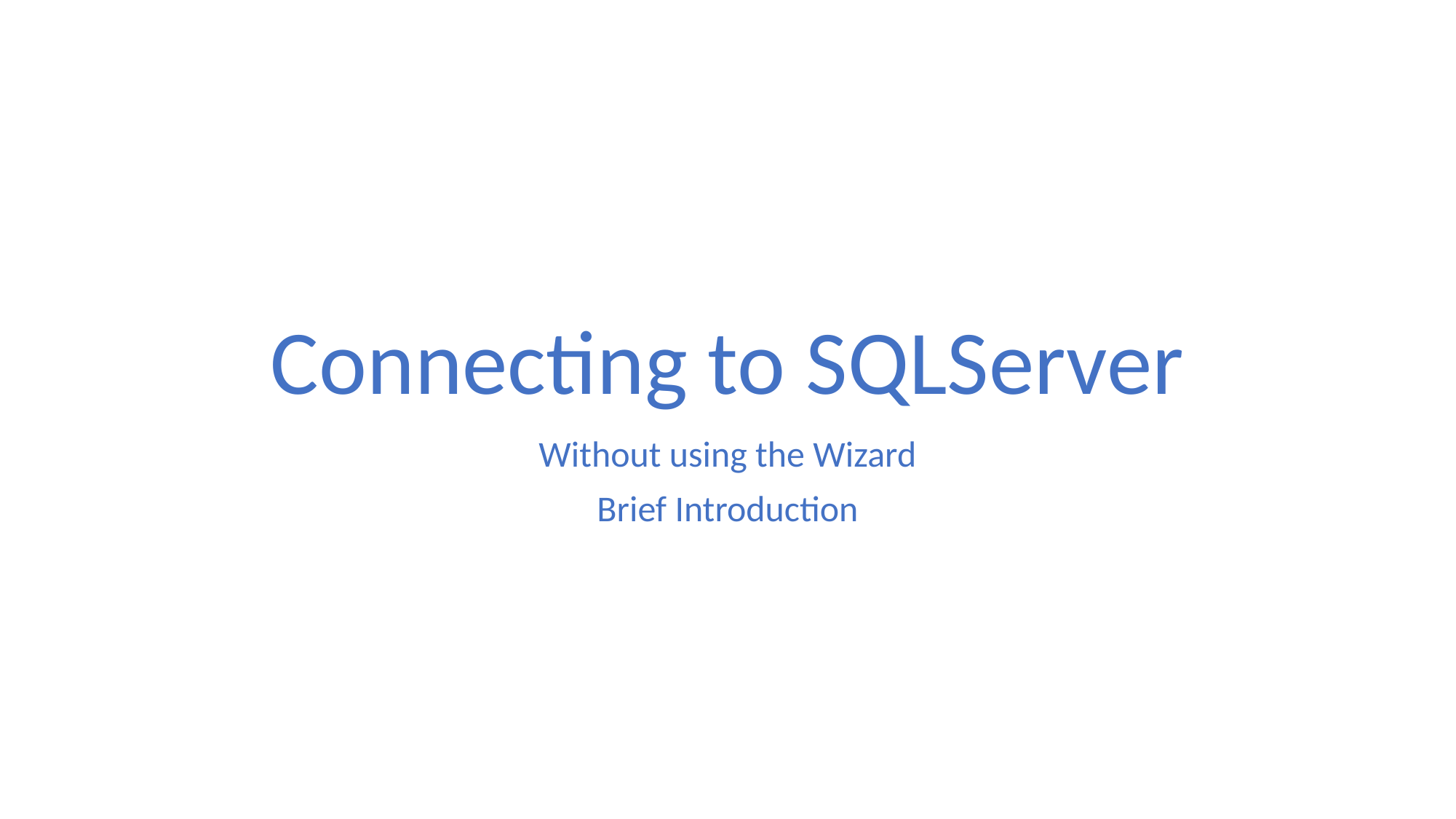

# Connecting to SQLServer
Without using the Wizard
Brief Introduction